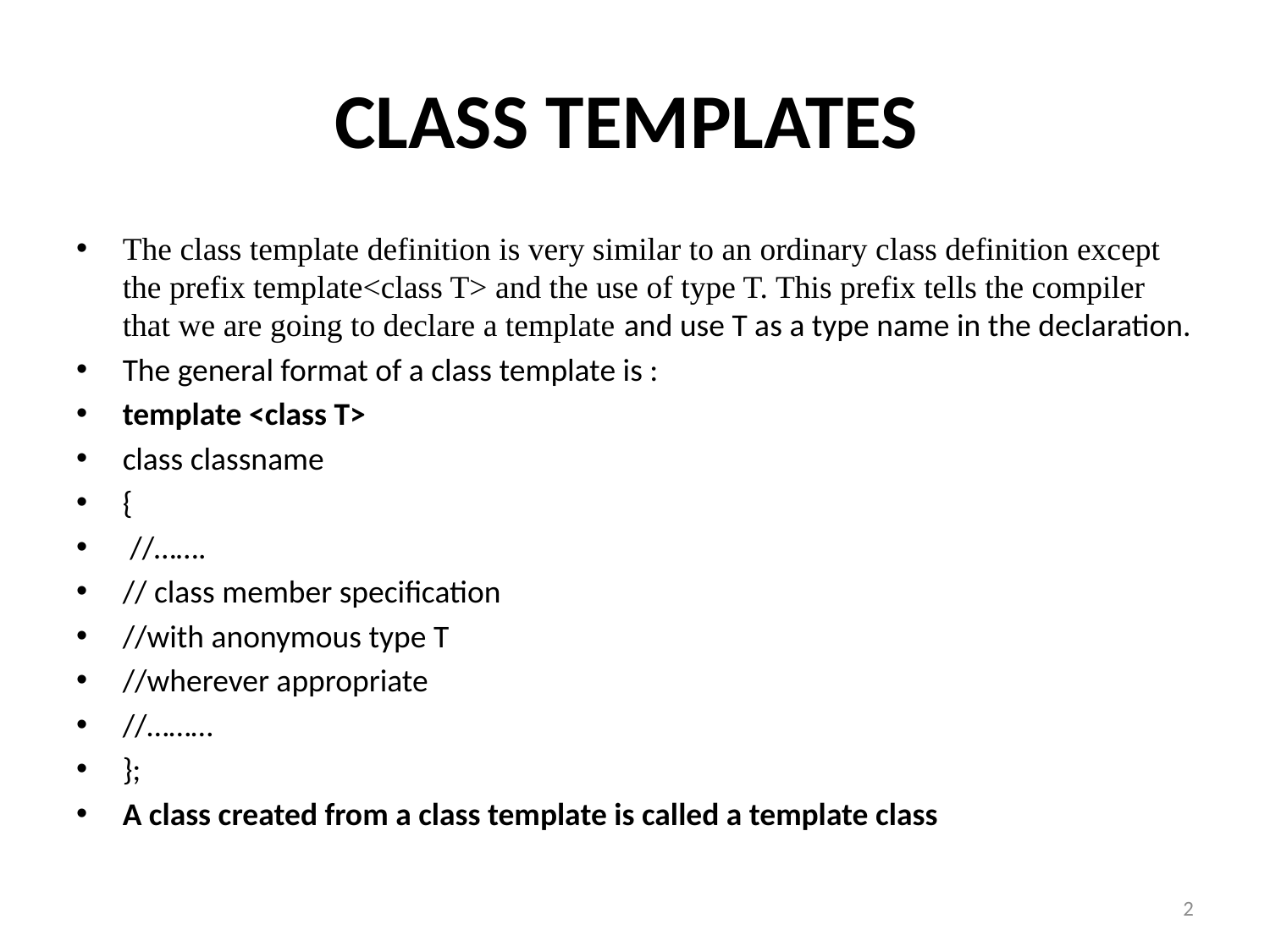

# CLASS TEMPLATES
The class template definition is very similar to an ordinary class definition except the prefix template<class T> and the use of type T. This prefix tells the compiler that we are going to declare a template and use T as a type name in the declaration.
The general format of a class template is :
template <class T>
class classname
{
 //…….
// class member specification
//with anonymous type T
//wherever appropriate
//………
};
A class created from a class template is called a template class

2